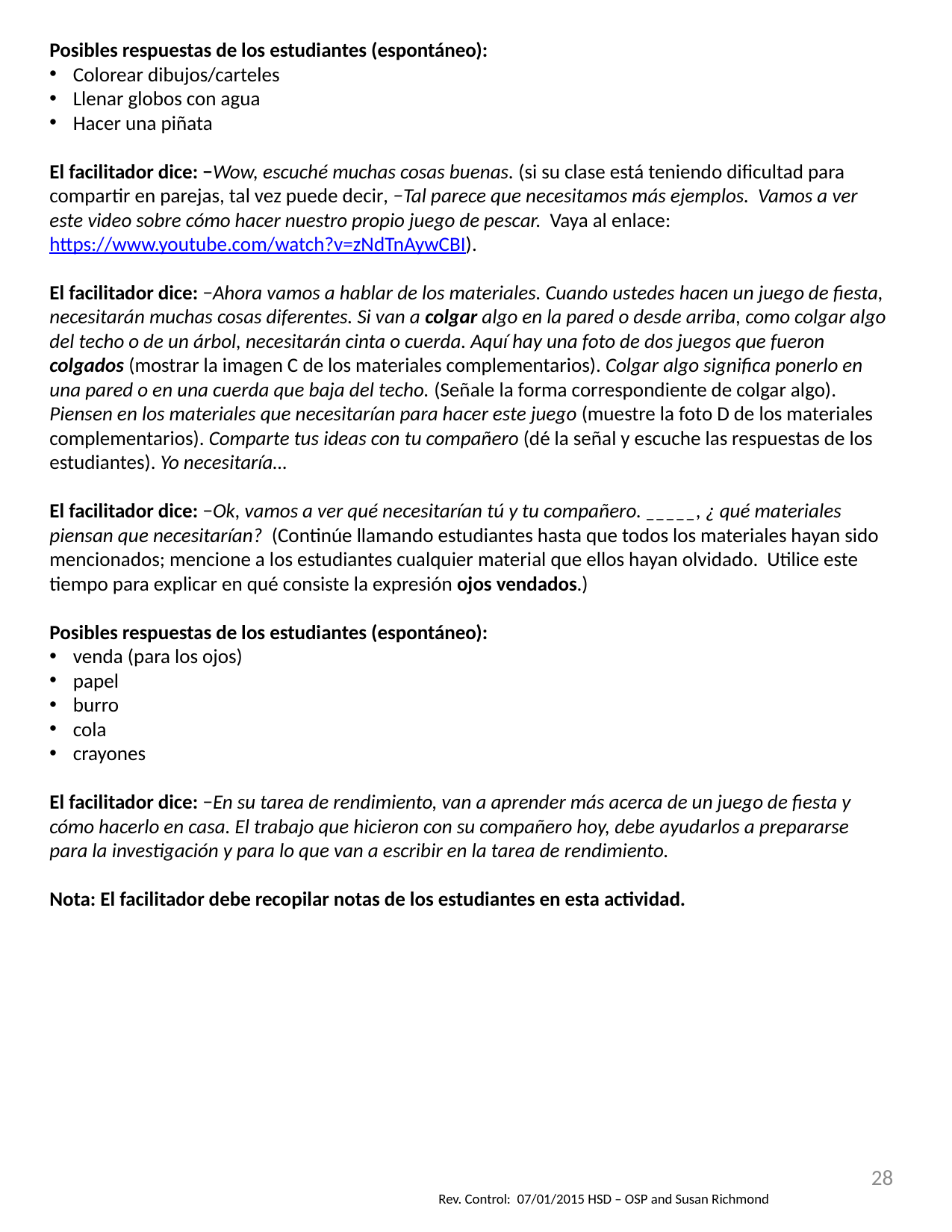

Posibles respuestas de los estudiantes (espontáneo):
Colorear dibujos/carteles
Llenar globos con agua
Hacer una piñata

El facilitador dice: −Wow, escuché muchas cosas buenas. (si su clase está teniendo dificultad para compartir en parejas, tal vez puede decir, −Tal parece que necesitamos más ejemplos.  Vamos a ver este video sobre cómo hacer nuestro propio juego de pescar.  Vaya al enlace:  https://www.youtube.com/watch?v=zNdTnAywCBI).

El facilitador dice: −Ahora vamos a hablar de los materiales. Cuando ustedes hacen un juego de fiesta, necesitarán muchas cosas diferentes. Si van a colgar algo en la pared o desde arriba, como colgar algo del techo o de un árbol, necesitarán cinta o cuerda. Aquí hay una foto de dos juegos que fueron colgados (mostrar la imagen C de los materiales complementarios). Colgar algo significa ponerlo en una pared o en una cuerda que baja del techo. (Señale la forma correspondiente de colgar algo). Piensen en los materiales que necesitarían para hacer este juego (muestre la foto D de los materiales complementarios). Comparte tus ideas con tu compañero (dé la señal y escuche las respuestas de los estudiantes). Yo necesitaría…

El facilitador dice: −Ok, vamos a ver qué necesitarían tú y tu compañero. _____, ¿ qué materiales piensan que necesitarían?  (Continúe llamando estudiantes hasta que todos los materiales hayan sido mencionados; mencione a los estudiantes cualquier material que ellos hayan olvidado.  Utilice este tiempo para explicar en qué consiste la expresión ojos vendados.)

Posibles respuestas de los estudiantes (espontáneo):
venda (para los ojos)
papel
burro
cola
crayones

El facilitador dice: −En su tarea de rendimiento, van a aprender más acerca de un juego de fiesta y cómo hacerlo en casa. El trabajo que hicieron con su compañero hoy, debe ayudarlos a prepararse para la investigación y para lo que van a escribir en la tarea de rendimiento.

Nota: El facilitador debe recopilar notas de los estudiantes en esta actividad.

28
Rev. Control:  07/01/2015 HSD – OSP and Susan Richmond